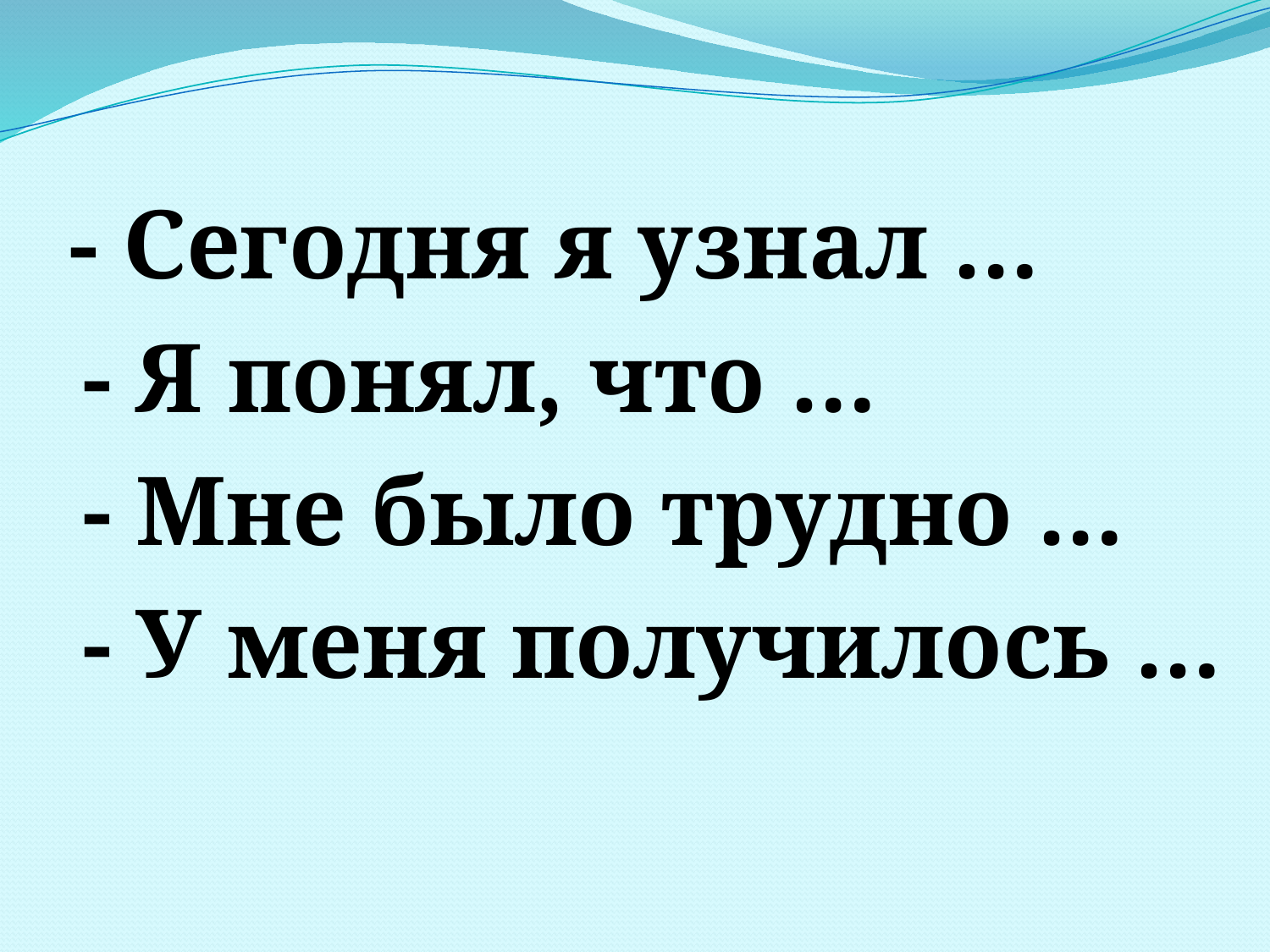

- Сегодня я узнал …
 - Я понял, что …
 - Мне было трудно …
 - У меня получилось …